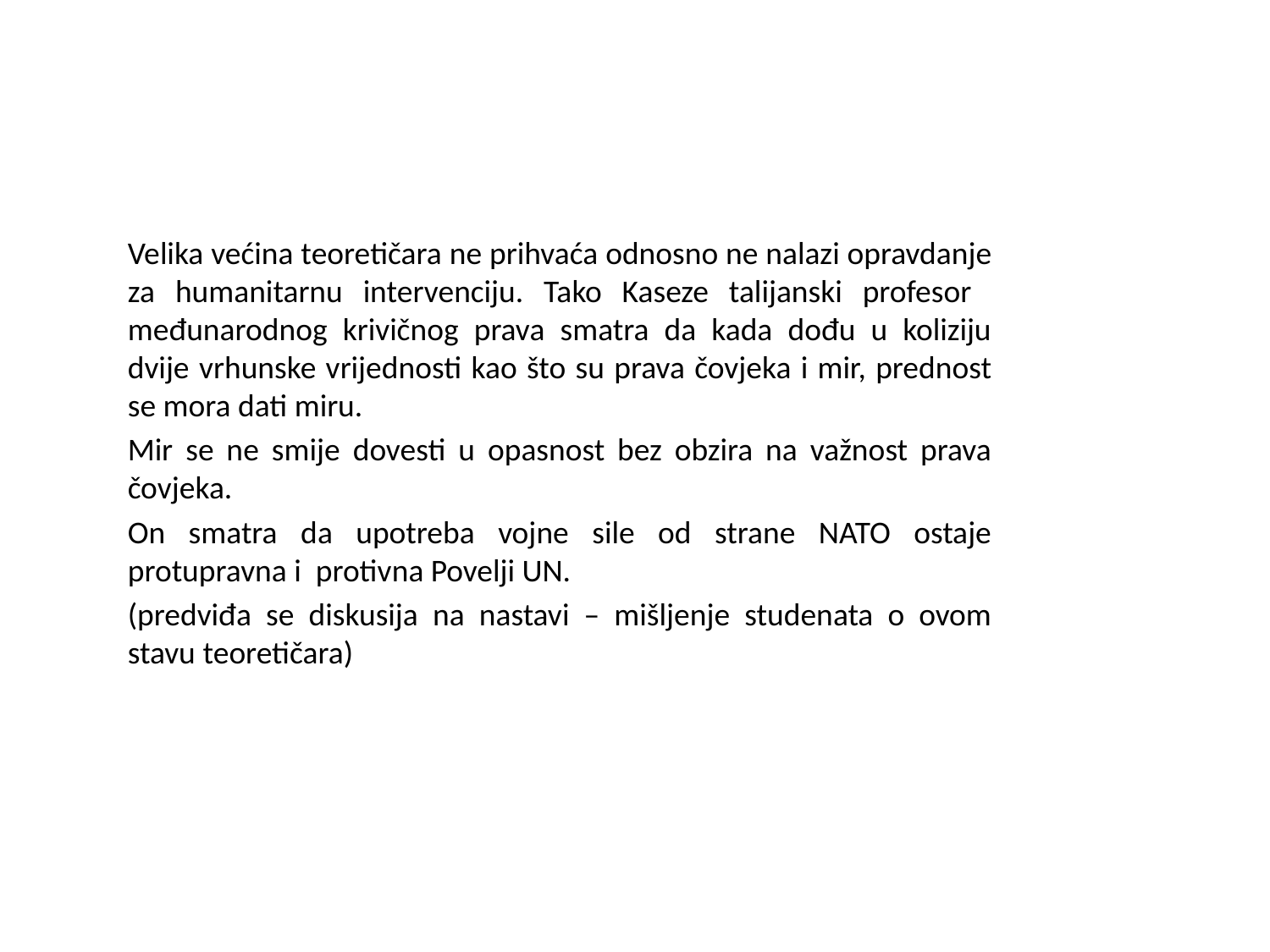

#
Velika većina teoretičara ne prihvaća odnosno ne nalazi opravdanje za humanitarnu intervenciju. Tako Kaseze talijanski profesor  međunarodnog krivičnog prava smatra da kada dođu u koliziju dvije vrhunske vrijednosti kao što su prava čovjeka i mir, prednost se mora dati miru.
Mir se ne smije dovesti u opasnost bez obzira na važnost prava čovjeka.
On smatra da upotreba vojne sile od strane NATO ostaje protupravna i  protivna Povelji UN.
(predviđa se diskusija na nastavi – mišljenje studenata o ovom stavu teoretičara)